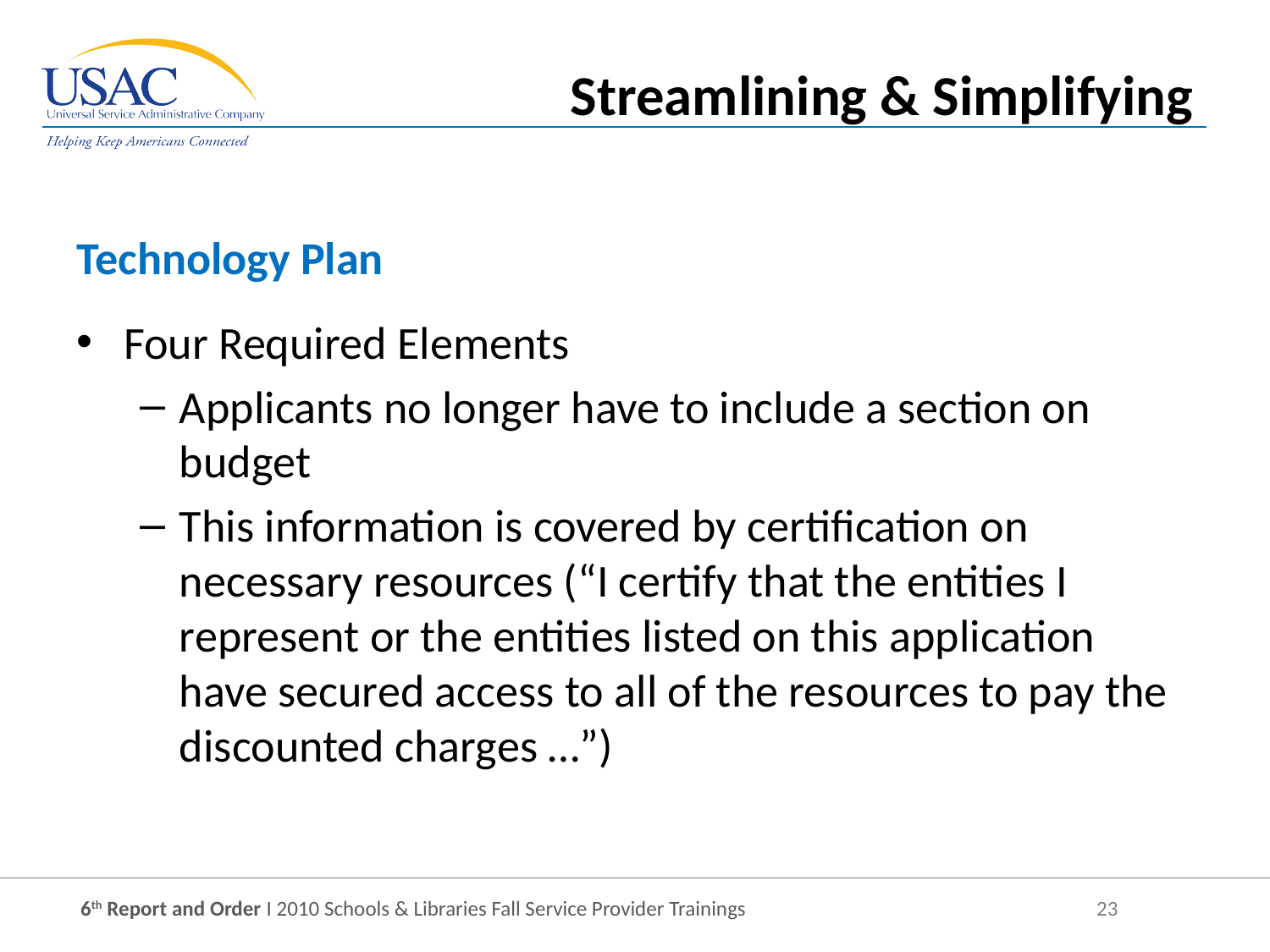

Streamlining & Simplifying

Technology Plan
Four Required Elements
Applicants no longer have to include a section on budget
This information is covered by certification on necessary resources (“I certify that the entities I represent or the entities listed on this application have secured access to all of the resources to pay the discounted charges …”)